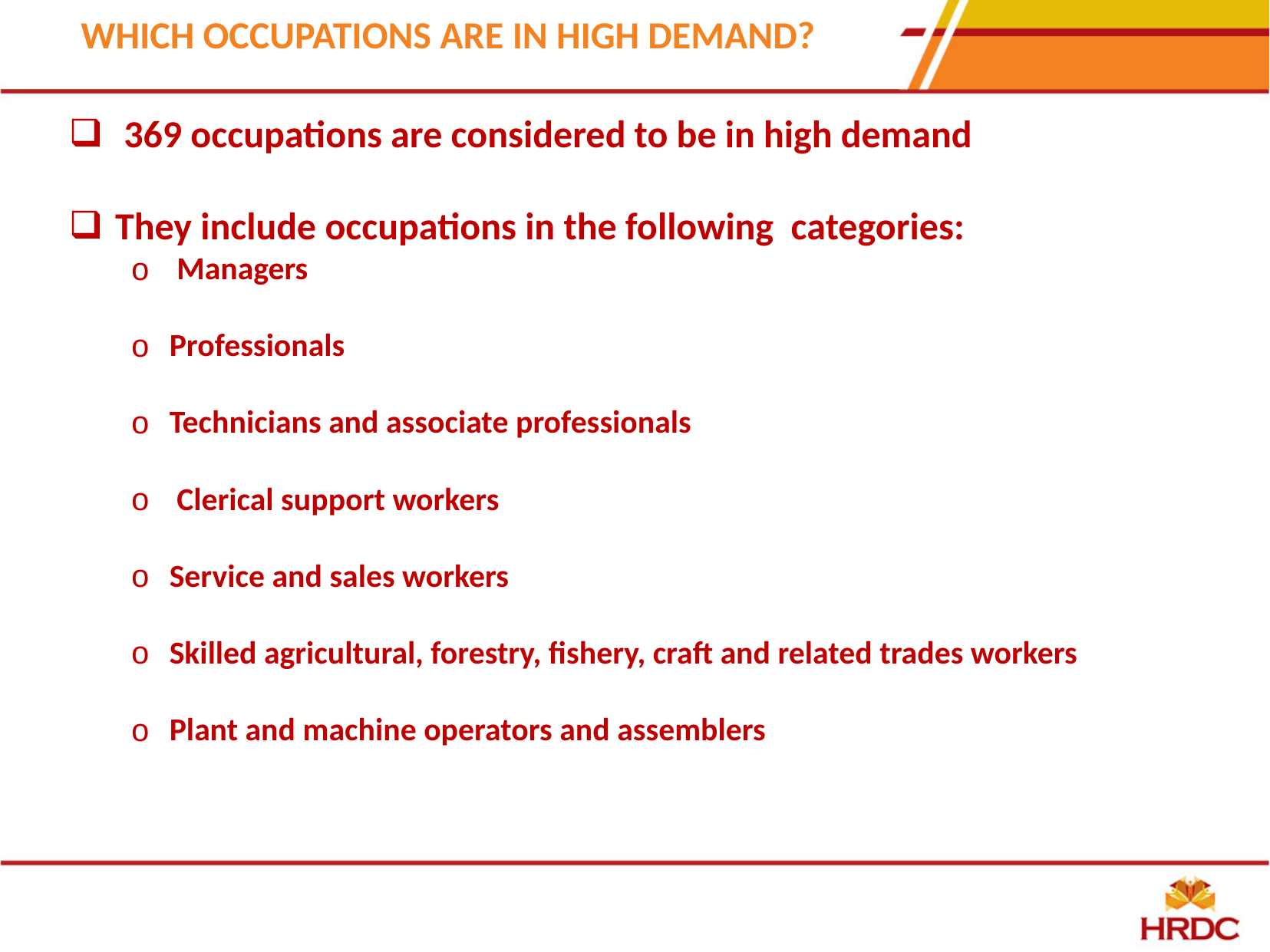

| WHICH OCCUPATIONS ARE IN HIGH DEMAND? |
| --- |
 369 occupations are considered to be in high demand

They include occupations in the following  categories:
 Managers

Professionals

Technicians and associate professionals

 Clerical support workers

Service and sales workers

Skilled agricultural, forestry, fishery, craft and related trades workers

Plant and machine operators and assemblers